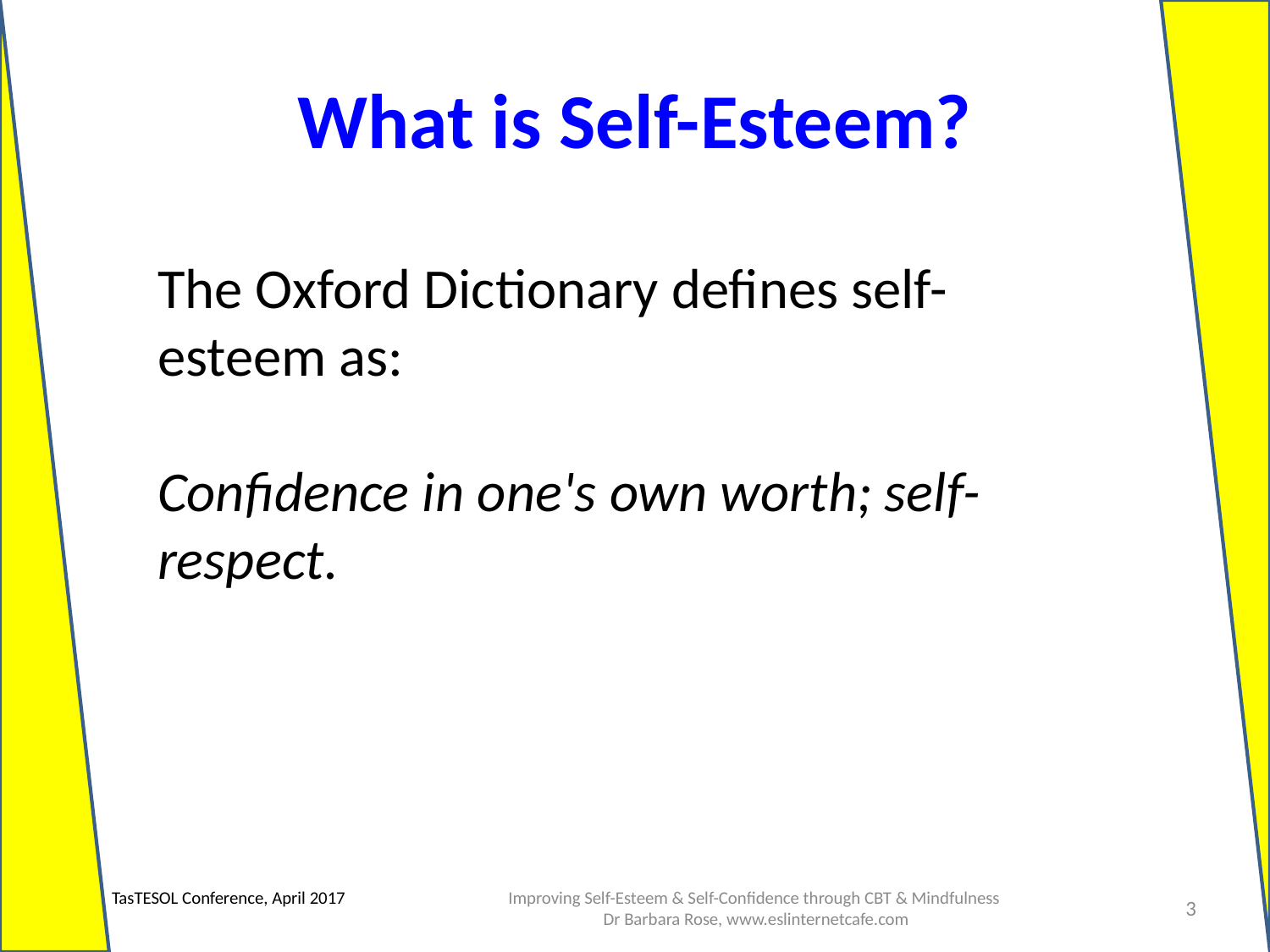

What is Self-Esteem?
The Oxford Dictionary defines self-esteem as:

Confidence in one's own worth; self-respect.
Improving Self-Esteem & Self-Confidence through CBT & Mindfulness
 Dr Barbara Rose, www.eslinternetcafe.com
TasTESOL Conference, April 2017
3